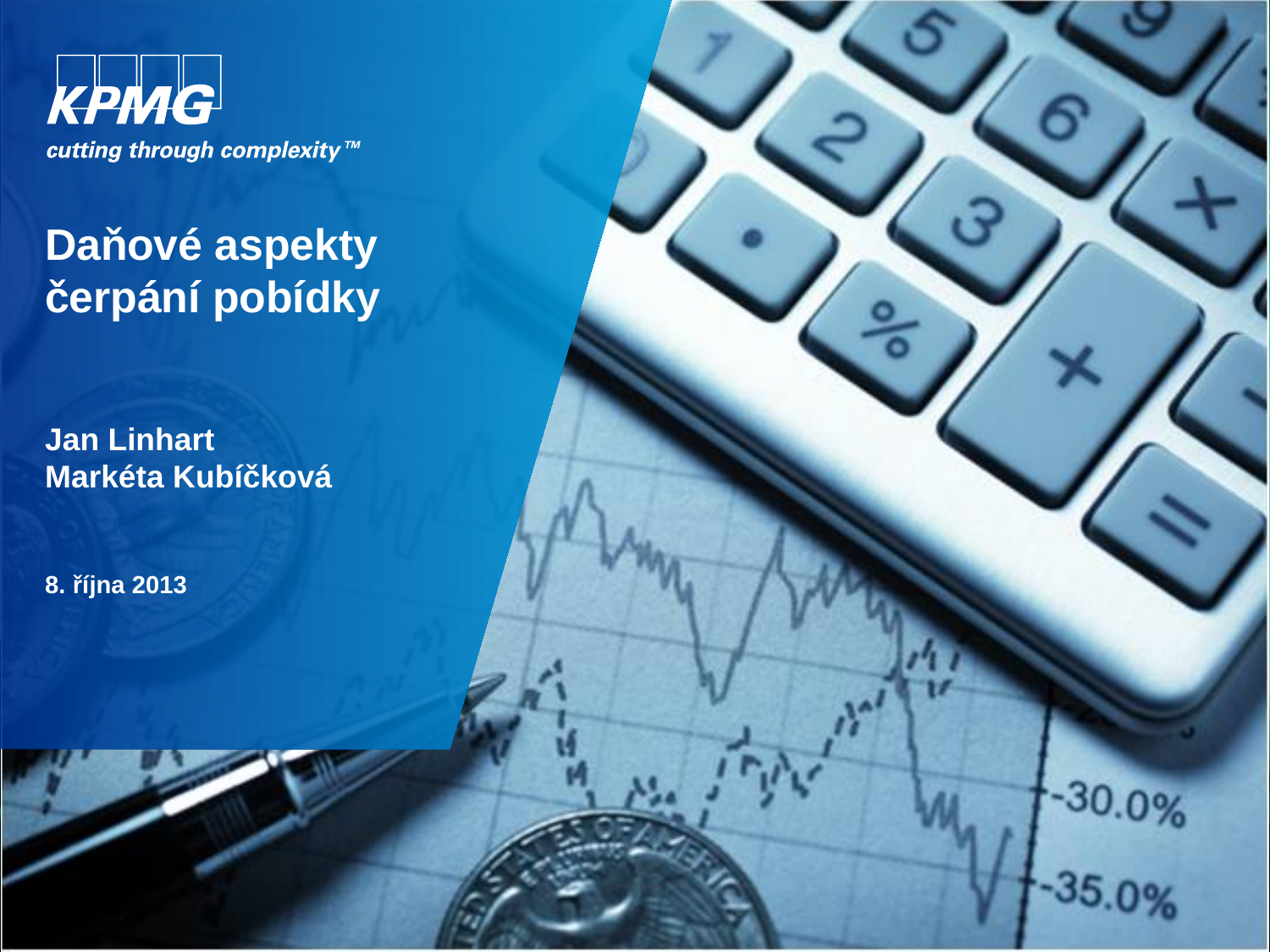

# Daňové aspekty čerpání pobídky Jan Linhart Markéta Kubíčková
8. října 2013